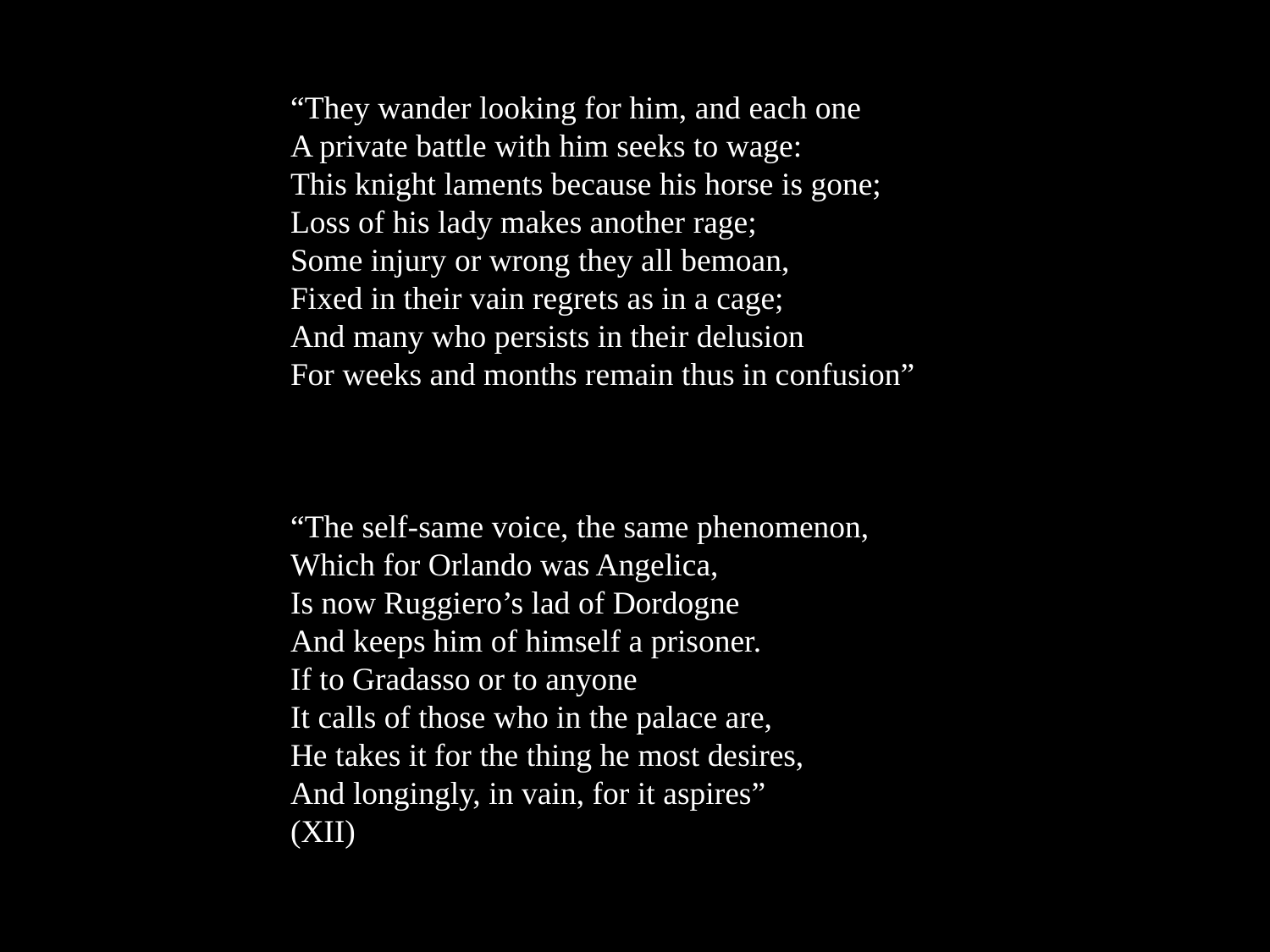

“They wander looking for him, and each one
A private battle with him seeks to wage:
This knight laments because his horse is gone;
Loss of his lady makes another rage;
Some injury or wrong they all bemoan,
Fixed in their vain regrets as in a cage;
And many who persists in their delusion
For weeks and months remain thus in confusion”

“The self-same voice, the same phenomenon,
Which for Orlando was Angelica,
Is now Ruggiero’s lad of Dordogne
And keeps him of himself a prisoner.
If to Gradasso or to anyone
It calls of those who in the palace are,
He takes it for the thing he most desires,
And longingly, in vain, for it aspires”
(XII)